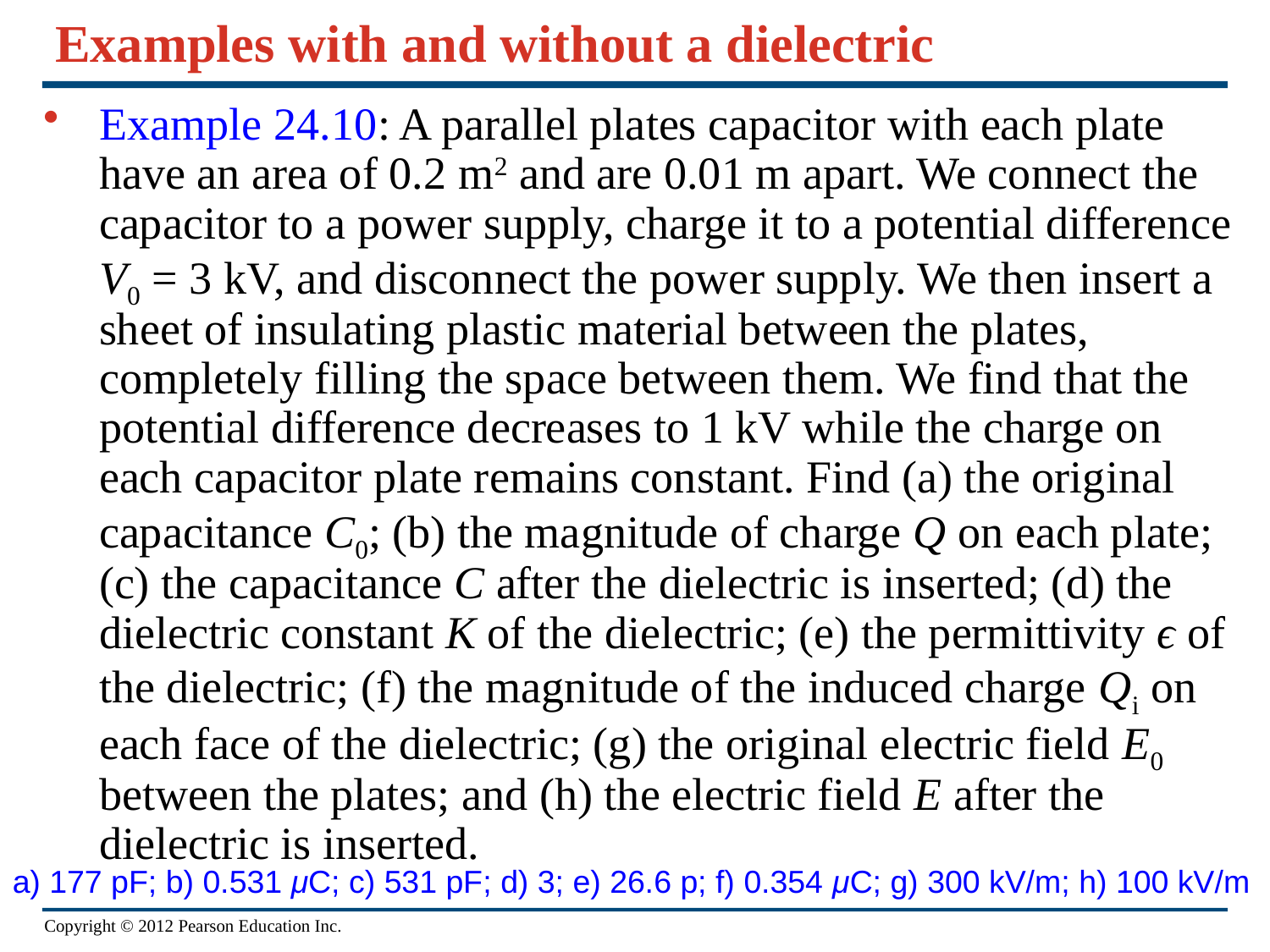

# Examples with and without a dielectric
Example 24.10: A parallel plates capacitor with each plate have an area of 0.2 m2 and are 0.01 m apart. We connect the capacitor to a power supply, charge it to a potential difference V0 = 3 kV, and disconnect the power supply. We then insert a sheet of insulating plastic material between the plates, completely filling the space between them. We find that the potential difference decreases to 1 kV while the charge on each capacitor plate remains constant. Find (a) the original capacitance C0; (b) the magnitude of charge Q on each plate; (c) the capacitance C after the dielectric is inserted; (d) the dielectric constant K of the dielectric; (e) the permittivity ϵ of the dielectric; (f) the magnitude of the induced charge Qi on each face of the dielectric; (g) the original electric field E0 between the plates; and (h) the electric field E after the dielectric is inserted.
a) 177 pF; b) 0.531 μC; c) 531 pF; d) 3; e) 26.6 p; f) 0.354 μC; g) 300 kV/m; h) 100 kV/m